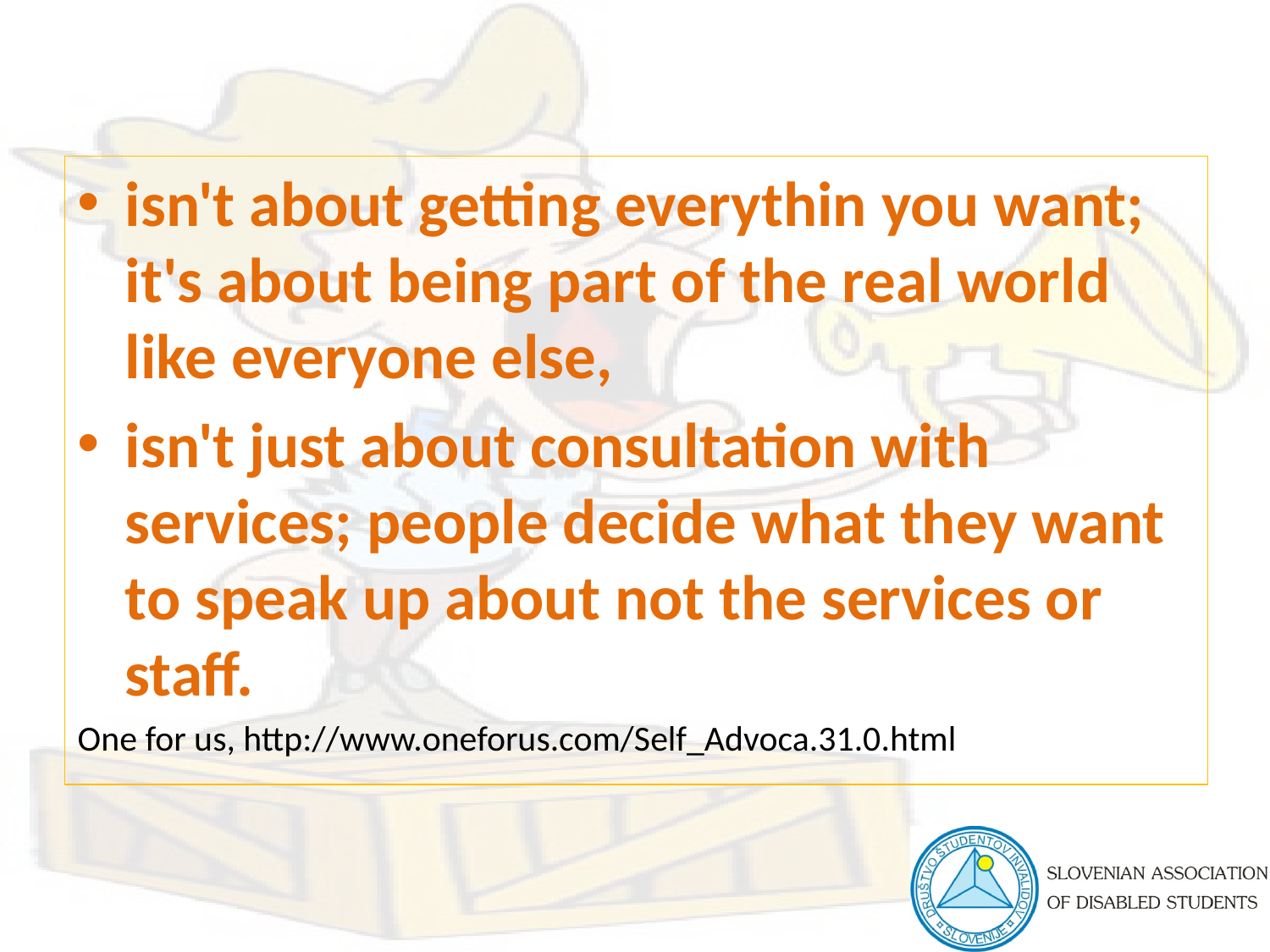

isn't about getting everythin you want; it's about being part of the real world like everyone else,
isn't just about consultation with services; people decide what they want to speak up about not the services or staff.
One for us, http://www.oneforus.com/Self_Advoca.31.0.html